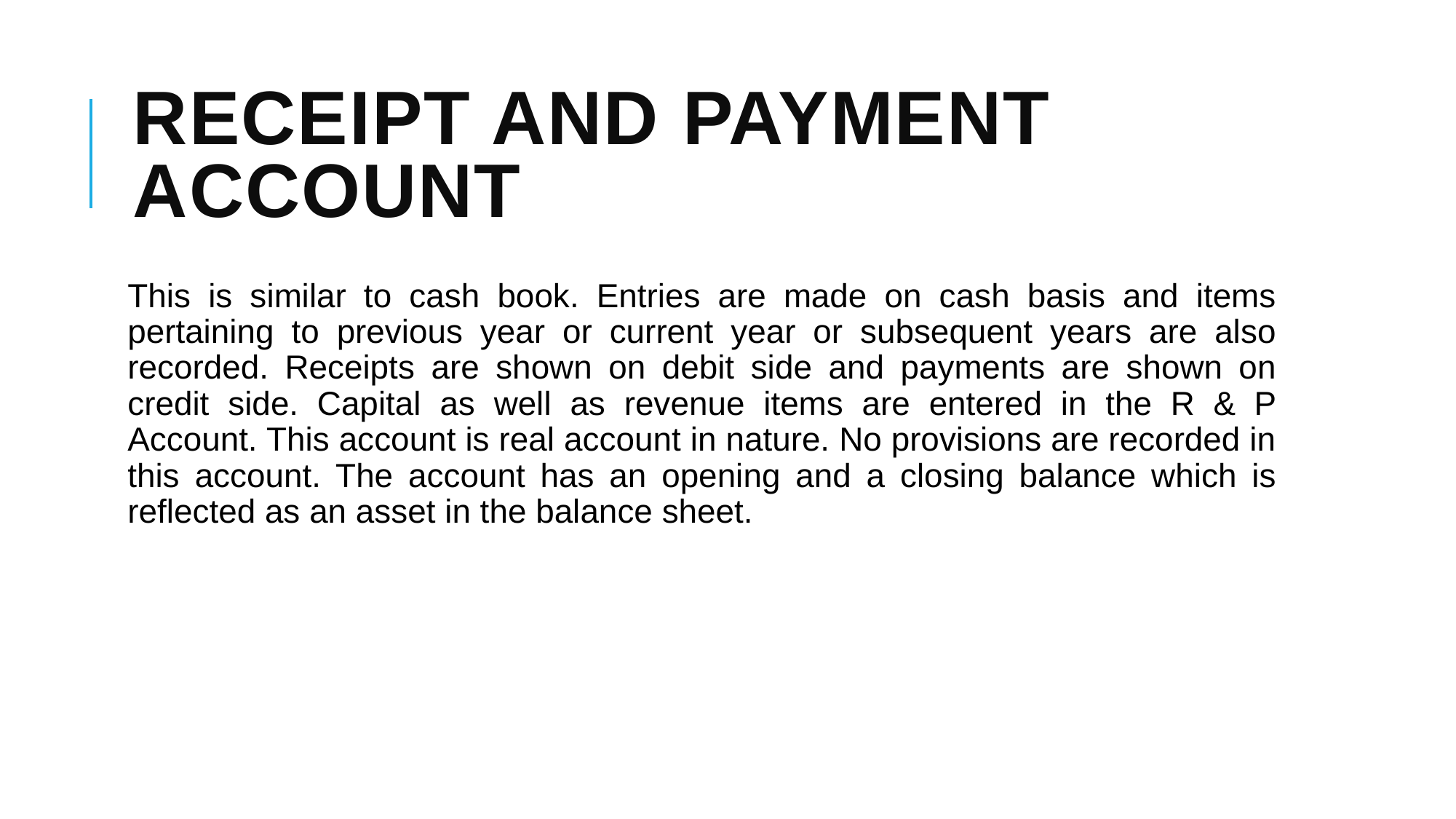

# Receipt and Payment Account
This is similar to cash book. Entries are made on cash basis and items pertaining to previous year or current year or subsequent years are also recorded. Receipts are shown on debit side and payments are shown on credit side. Capital as well as revenue items are entered in the R & P Account. This account is real account in nature. No provisions are recorded in this account. The account has an opening and a closing balance which is reflected as an asset in the balance sheet.